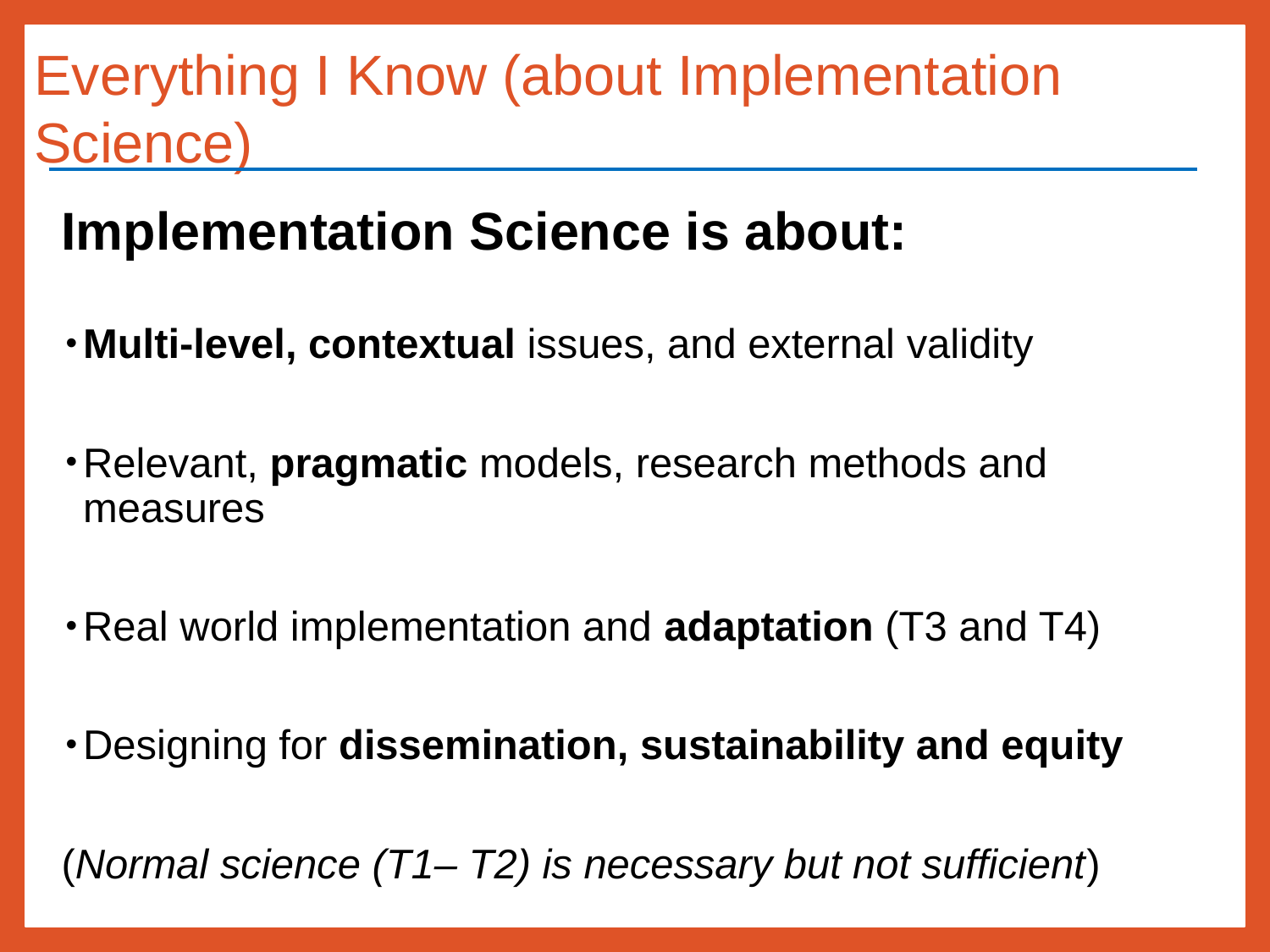

# Everything I Know (about Implementation Science)

Implementation Science is about:

Multi-level, contextual issues, and external validity

Relevant, pragmatic models, research methods and measures

Real world implementation and adaptation (T3 and T4)

Designing for dissemination, sustainability and equity

(Normal science (T1– T2) is necessary but not sufficient)